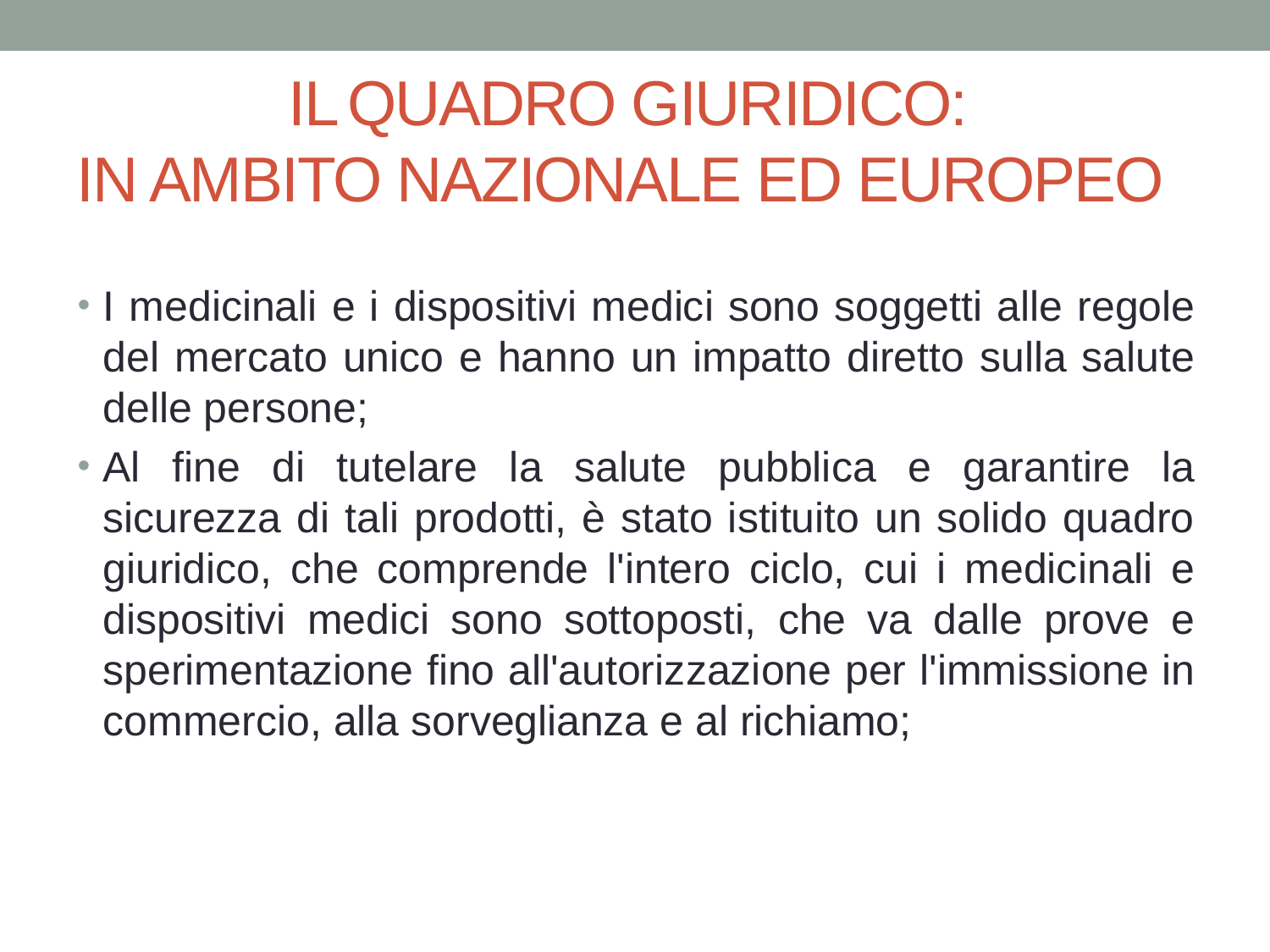

IL QUADRO GIURIDICO:
IN AMBITO NAZIONALE ED EUROPEO
I medicinali e i dispositivi medici sono soggetti alle regole del mercato unico e hanno un impatto diretto sulla salute delle persone;
Al fine di tutelare la salute pubblica e garantire la sicurezza di tali prodotti, è stato istituito un solido quadro giuridico, che comprende l'intero ciclo, cui i medic­inali e dispositivi medici sono sottoposti, che va dalle prove e sperimentazione fino all'autoriz­zazione per l'immissione in commercio, alla sorveglianza e al richiamo;